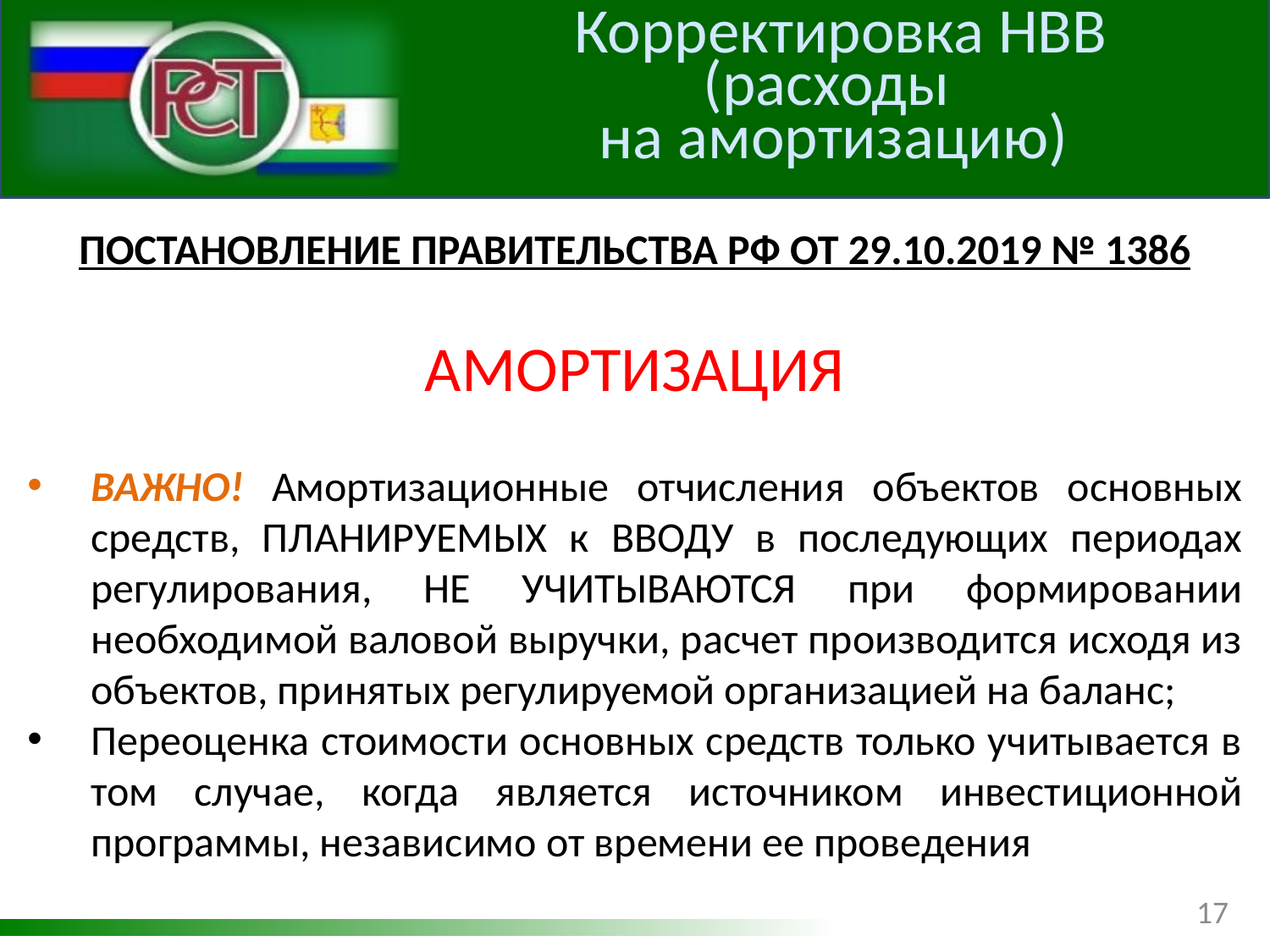

Корректировка НВВ
(расходы
на амортизацию)
ПОСТАНОВЛЕНИЕ ПРАВИТЕЛЬСТВА РФ ОТ 29.10.2019 № 1386

АМОРТИЗАЦИЯ

ВАЖНО! Амортизационные отчисления объектов основных средств, ПЛАНИРУЕМЫХ к ВВОДУ в последующих периодах регулирования, НЕ УЧИТЫВАЮТСЯ при формировании необходимой валовой выручки, расчет производится исходя из объектов, принятых регулируемой организацией на баланс;
Переоценка стоимости основных средств только учитывается в том случае, когда является источником инвестиционной программы, независимо от времени ее проведения
17